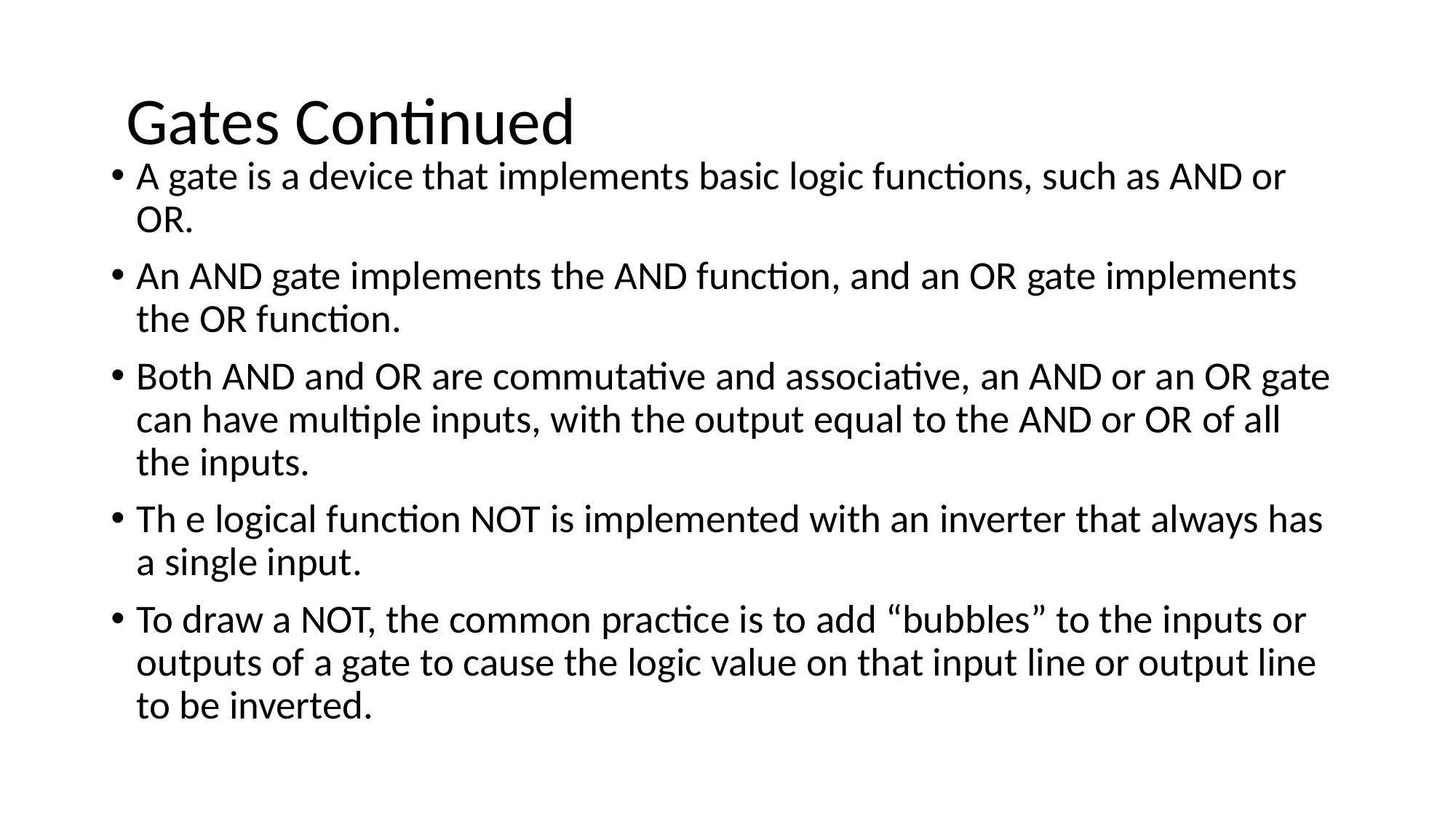

# Gates Continued
A gate is a device that implements basic logic functions, such as AND or OR.
An AND gate implements the AND function, and an OR gate implements the OR function.
Both AND and OR are commutative and associative, an AND or an OR gate can have multiple inputs, with the output equal to the AND or OR of all the inputs.
Th e logical function NOT is implemented with an inverter that always has a single input.
To draw a NOT, the common practice is to add “bubbles” to the inputs or outputs of a gate to cause the logic value on that input line or output line to be inverted.